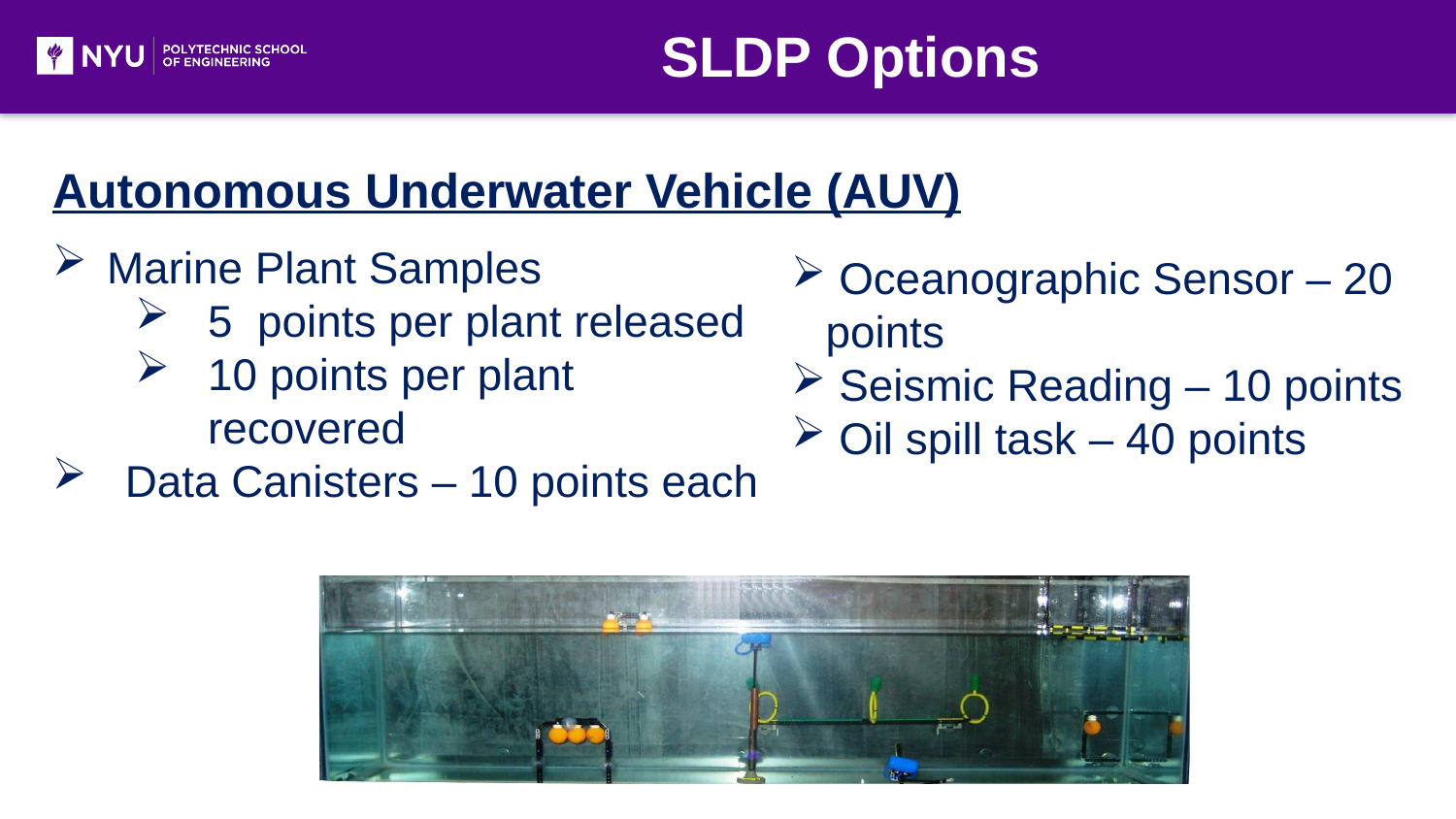

SLDP Options
Autonomous Underwater Vehicle (AUV)

Marine Plant Samples
5  points per plant released
10 points per plant recovered
Data Canisters – 10 points each
 Oceanographic Sensor – 20 points
 Seismic Reading – 10 points
 Oil spill task – 40 points